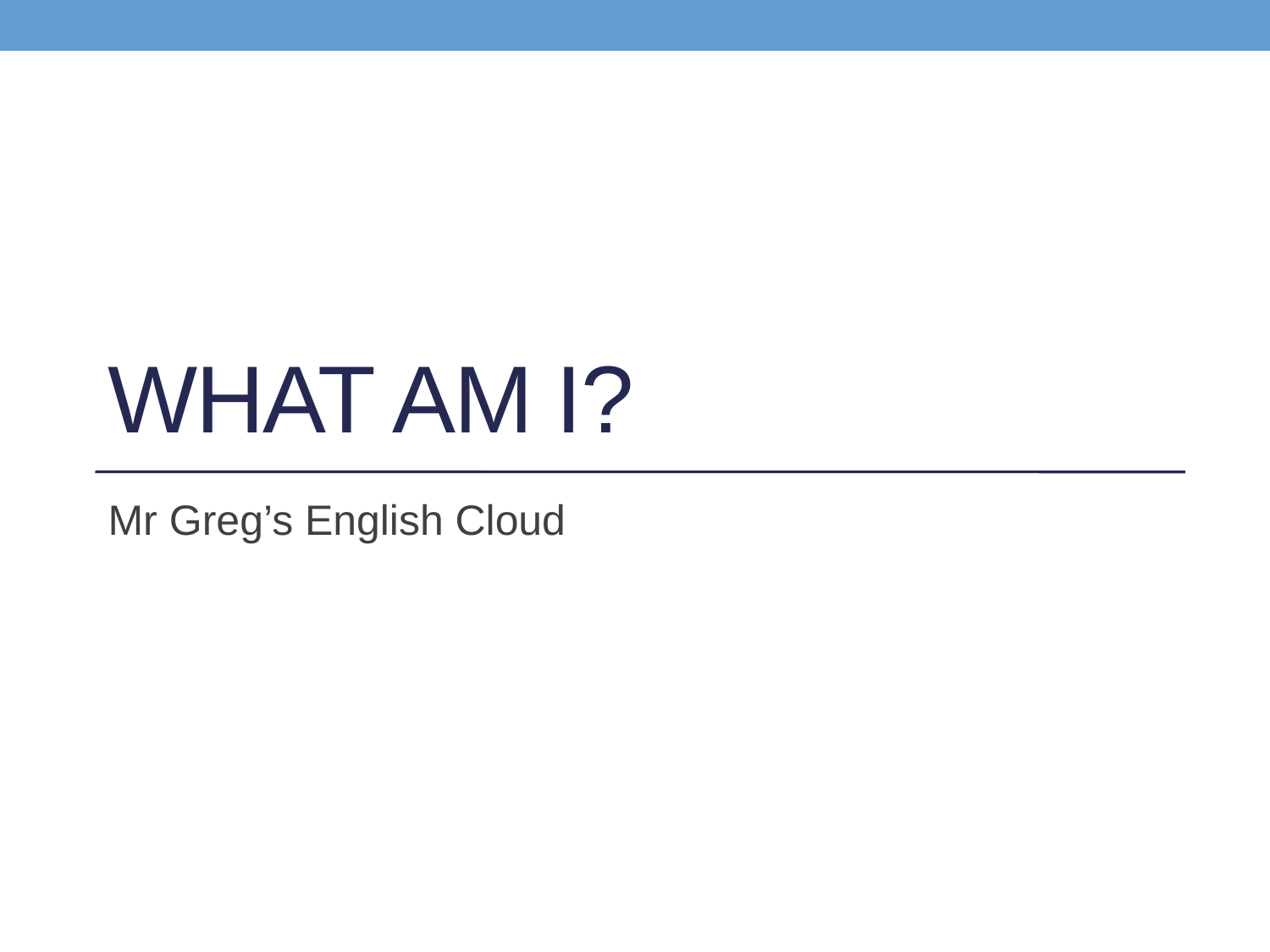

# What am I?
Mr Greg’s English Cloud